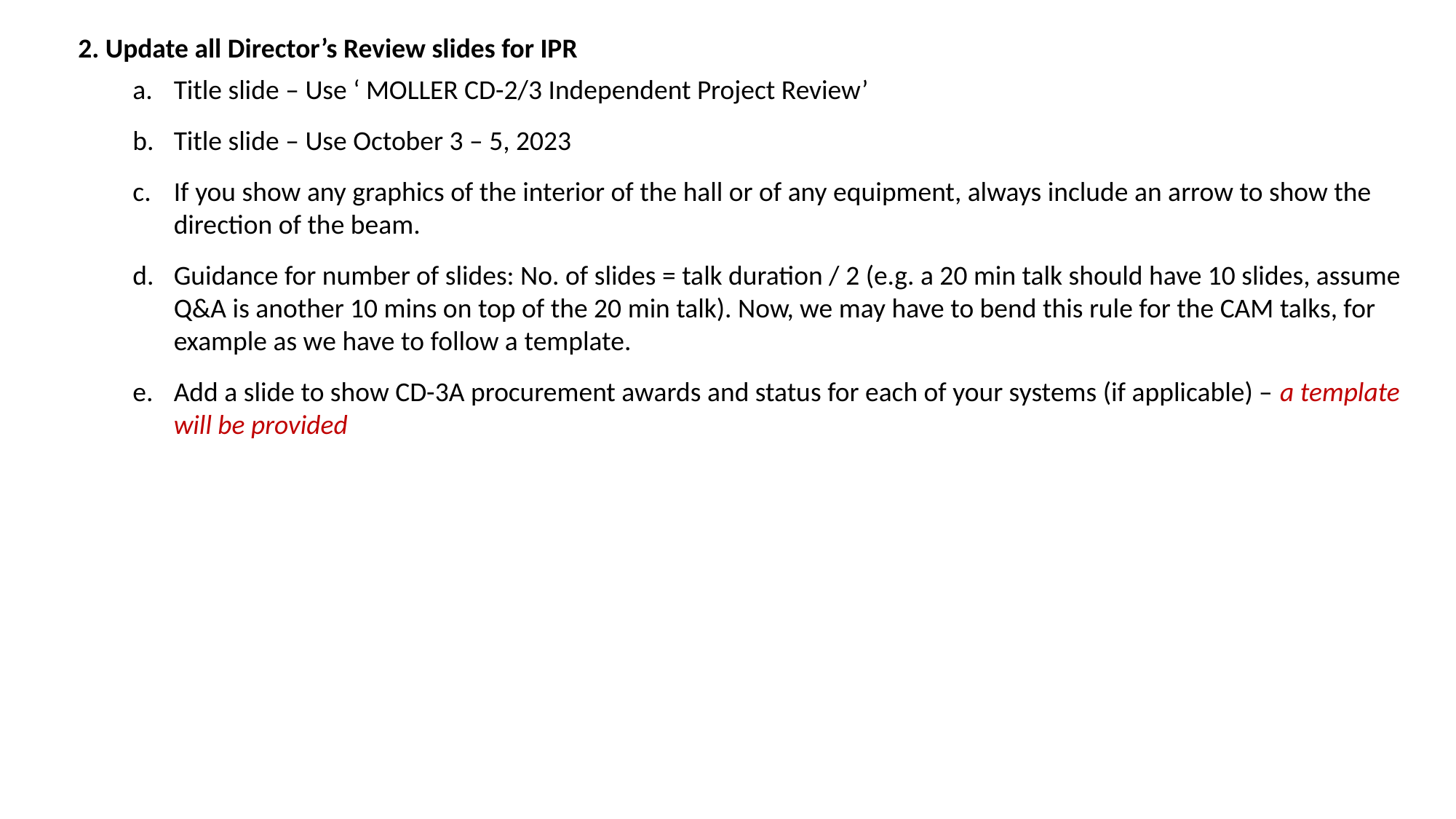

2. Update all Director’s Review slides for IPR
Title slide – Use ‘ MOLLER CD-2/3 Independent Project Review’
Title slide – Use October 3 – 5, 2023
If you show any graphics of the interior of the hall or of any equipment, always include an arrow to show the direction of the beam.
Guidance for number of slides: No. of slides = talk duration / 2 (e.g. a 20 min talk should have 10 slides, assume Q&A is another 10 mins on top of the 20 min talk). Now, we may have to bend this rule for the CAM talks, for example as we have to follow a template.
Add a slide to show CD-3A procurement awards and status for each of your systems (if applicable) – a template will be provided